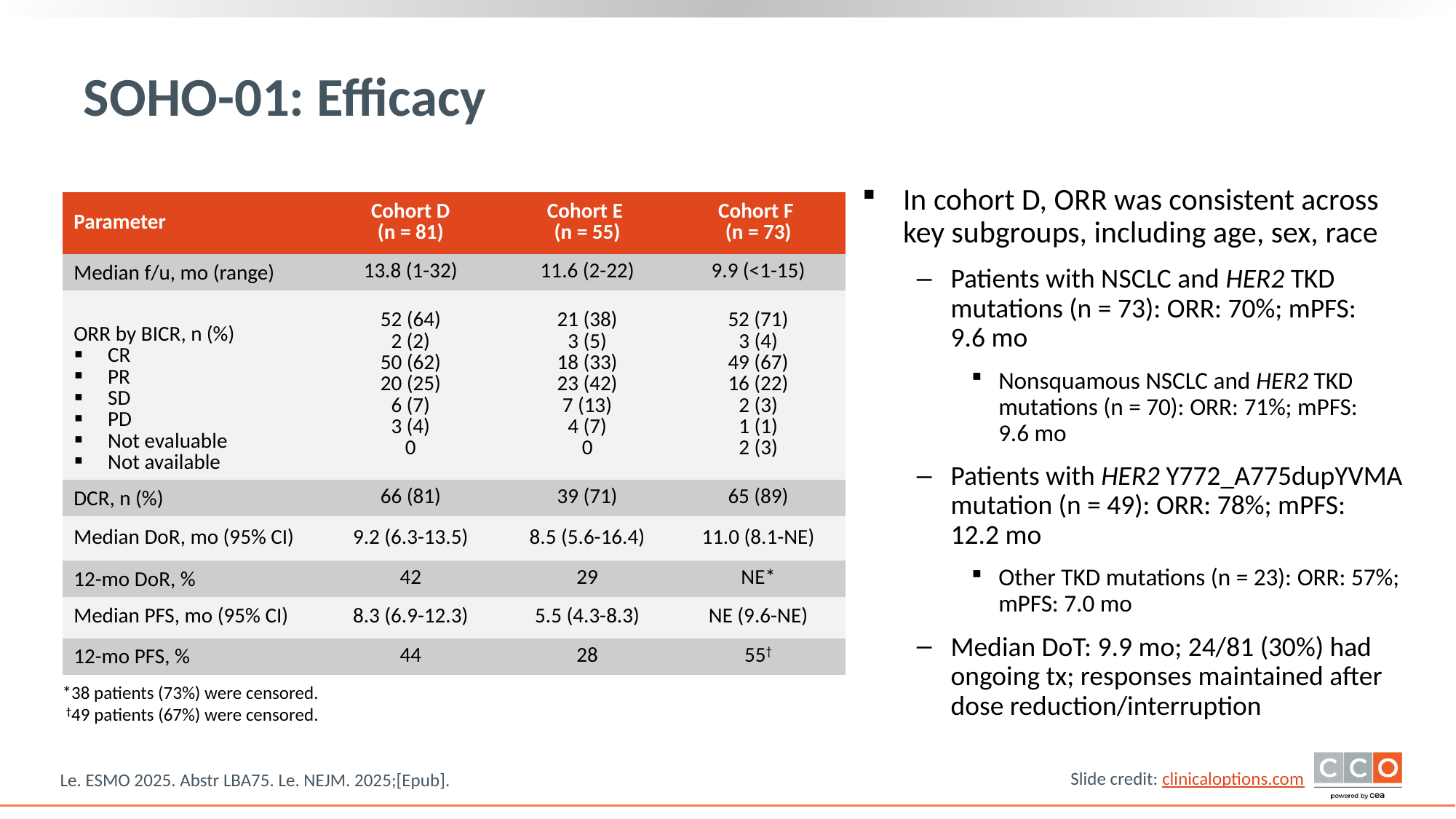

# SOHO-01: Efficacy
In cohort D, ORR was consistent across key subgroups, including age, sex, race
Patients with NSCLC and HER2 TKD mutations (n = 73): ORR: 70%; mPFS:
9.6 mo
Nonsquamous NSCLC and HER2 TKD mutations (n = 70): ORR: 71%; mPFS:
9.6 mo
Patients with HER2 Y772_A775dupYVMA mutation (n = 49): ORR: 78%; mPFS:
12.2 mo
Other TKD mutations (n = 23): ORR: 57%; mPFS: 7.0 mo
Median DoT: 9.9 mo; 24/81 (30%) had ongoing tx; responses maintained after dose reduction/interruption
| Parameter | Cohort D (n = 81) | Cohort E (n = 55) | Cohort F (n = 73) |
| --- | --- | --- | --- |
| Median f/u, mo (range) | 13.8 (1-32) | 11.6 (2-22) | 9.9 (<1-15) |
| ORR by BICR, n (%) CR PR SD PD Not evaluable Not available | 52 (64) 2 (2) 50 (62) 20 (25) 6 (7) 3 (4) 0 | 21 (38) 3 (5) 18 (33) 23 (42) 7 (13) 4 (7) 0 | 52 (71) 3 (4) 49 (67) 16 (22) 2 (3) 1 (1) 2 (3) |
| DCR, n (%) | 66 (81) | 39 (71) | 65 (89) |
| Median DoR, mo (95% CI) | 9.2 (6.3-13.5) | 8.5 (5.6-16.4) | 11.0 (8.1-NE) |
| 12-mo DoR, % | 42 | 29 | NE\* |
| Median PFS, mo (95% CI) | 8.3 (6.9-12.3) | 5.5 (4.3-8.3) | NE (9.6-NE) |
| 12-mo PFS, % | 44 | 28 | 55† |
*38 patients (73%) were censored.
†49 patients (67%) were censored.
Le. ESMO 2025. Abstr LBA75. Le. NEJM. 2025;[Epub].